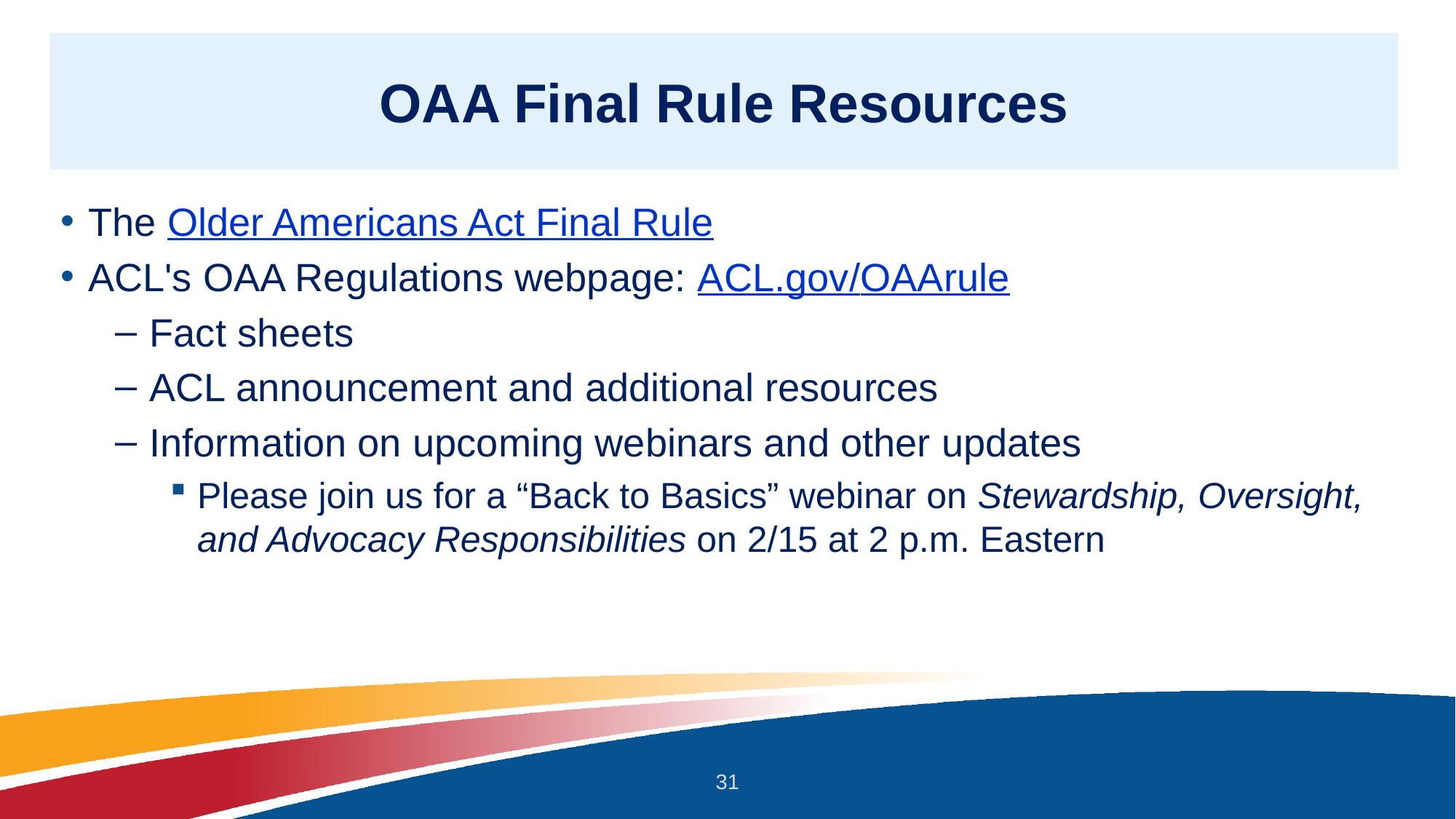

# OAA Final Rule Resources
The Older Americans Act Final Rule
ACL's OAA Regulations webpage: ACL.gov/OAArule
Fact sheets
ACL announcement and additional resources
Information on upcoming webinars and other updates
Please join us for a “Back to Basics” webinar on Stewardship, Oversight, and Advocacy Responsibilities on 2/15 at 2 p.m. Eastern
31